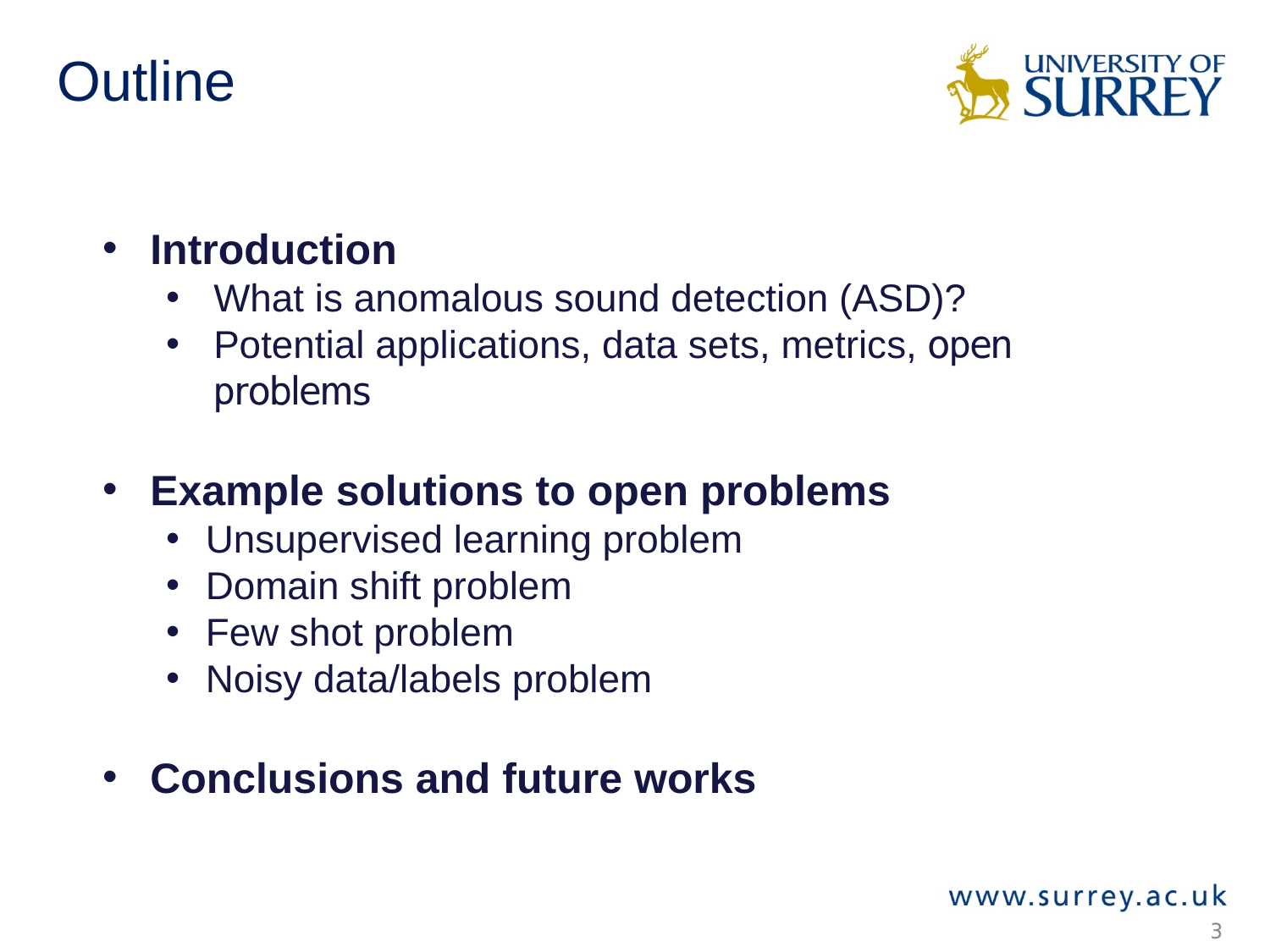

# Outline
Introduction
What is anomalous sound detection (ASD)?
Potential applications, data sets, metrics, open problems

Example solutions to open problems
Unsupervised learning problem
Domain shift problem
Few shot problem
Noisy data/labels problem

Conclusions and future works
3